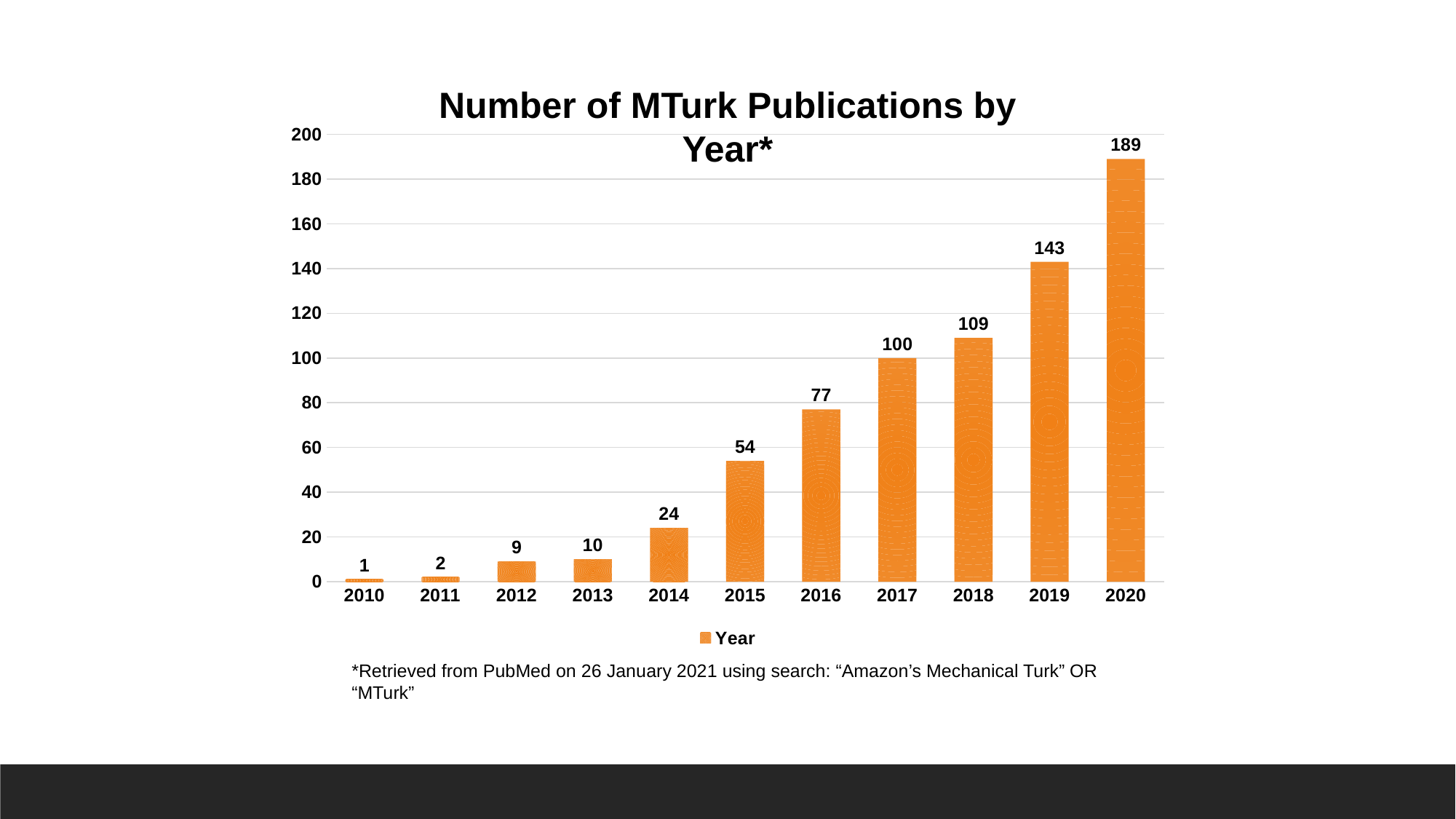

Number of MTurk Publications by Year*

### Chart

| Category | Year |
|---|---|
| 2010 | 1.0 |
| 2011 | 2.0 |
| 2012 | 9.0 |
| 2013 | 10.0 |
| 2014 | 24.0 |
| 2015 | 54.0 |
| 2016 | 77.0 |
| 2017 | 100.0 |
| 2018 | 109.0 |
| 2019 | 143.0 |
| 2020 | 189.0 |
*Retrieved from PubMed on 26 January 2021 using search: “Amazon’s Mechanical Turk” OR “MTurk”